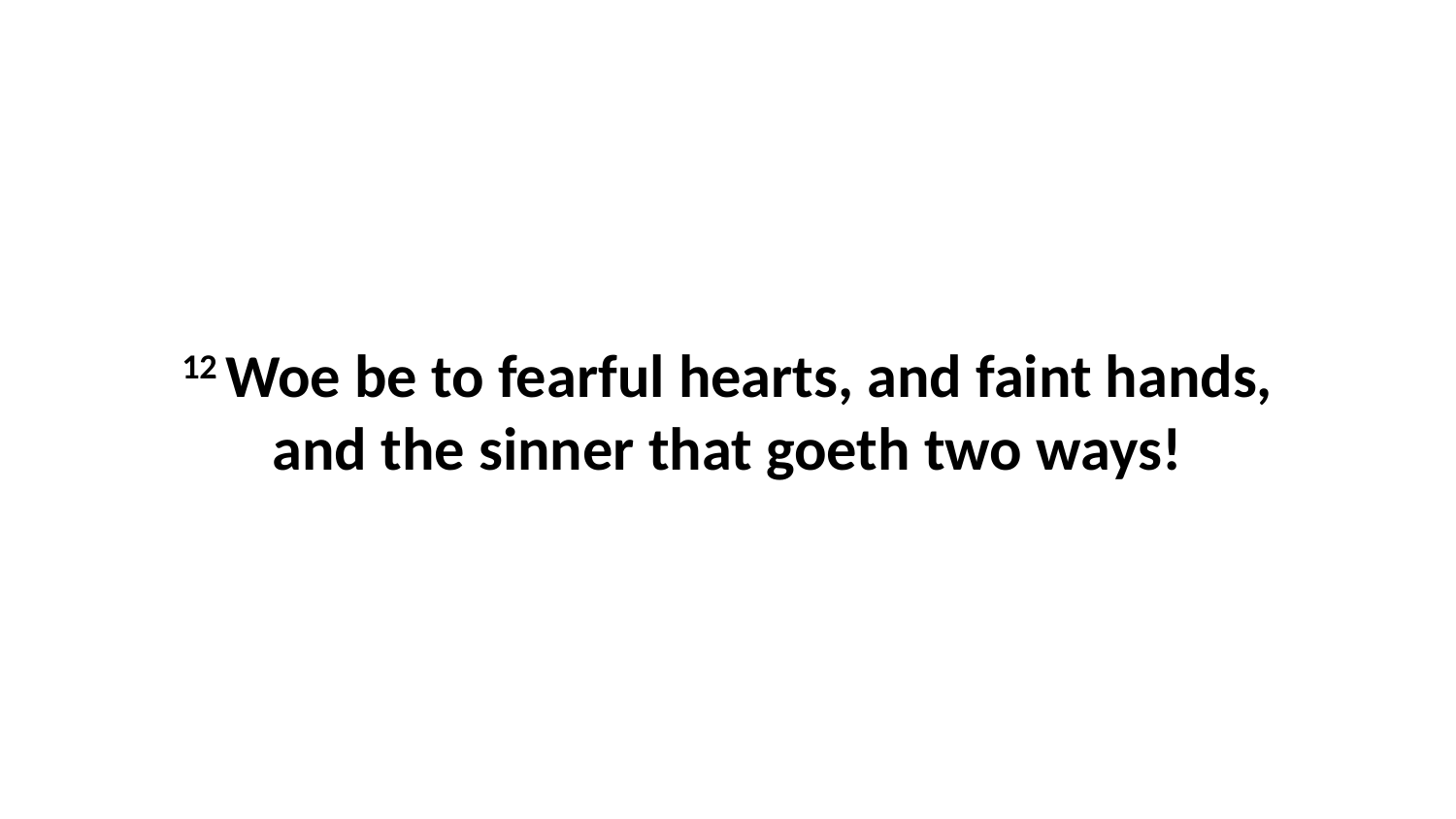

12 Woe be to fearful hearts, and faint hands, and the sinner that goeth two ways!